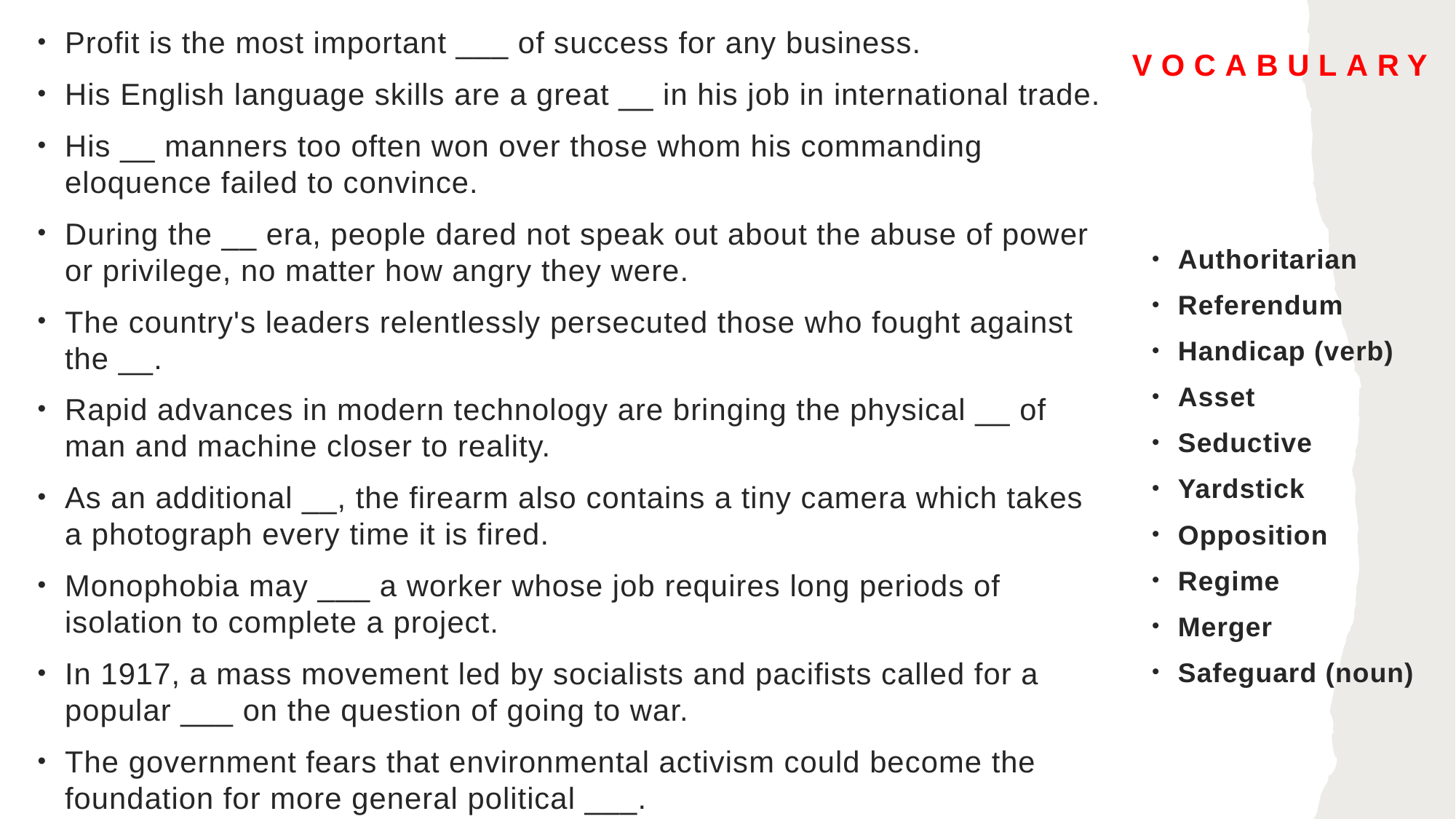

Profit is the most important ___ of success for any business.
His English language skills are a great __ in his job in international trade.
His __ manners too often won over those whom his commanding eloquence failed to convince.
During the __ era, people dared not speak out about the abuse of power or privilege, no matter how angry they were.
The country's leaders relentlessly persecuted those who fought against the __.
Rapid advances in modern technology are bringing the physical __ of man and machine closer to reality.
As an additional __, the firearm also contains a tiny camera which takes a photograph every time it is fired.
Monophobia may ___ a worker whose job requires long periods of isolation to complete a project.
In 1917, a mass movement led by socialists and pacifists called for a popular ___ on the question of going to war.
The government fears that environmental activism could become the foundation for more general political ___.
# Vocabulary

Authoritarian
Referendum
Handicap (verb)
Asset
Seductive
Yardstick
Opposition
Regime
Merger
Safeguard (noun)